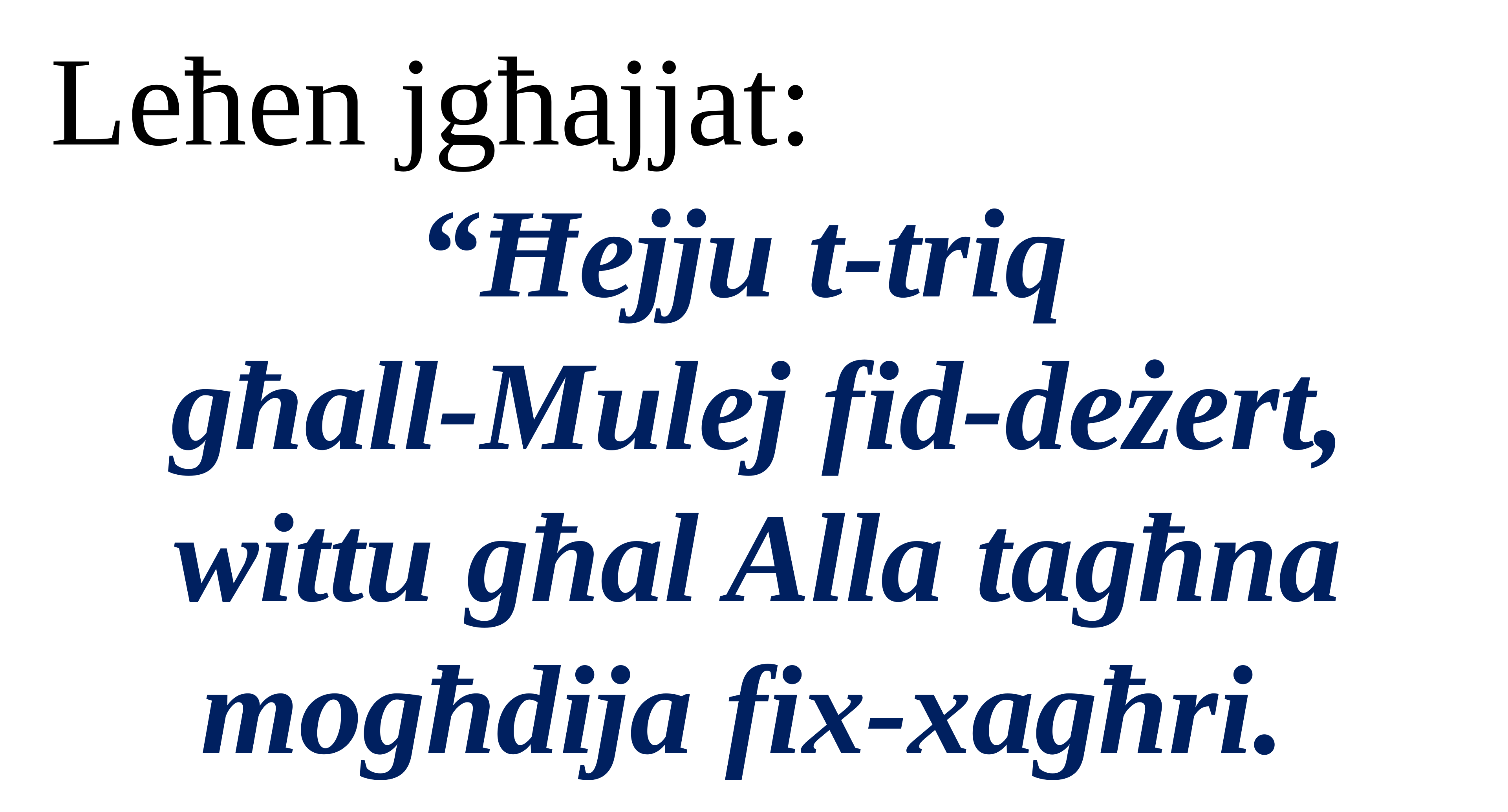

Leħen jgħajjat:
“Ħejju t-triq
għall-Mulej fid-deżert, wittu għal Alla tagħna mogħdija fix-xagħri.